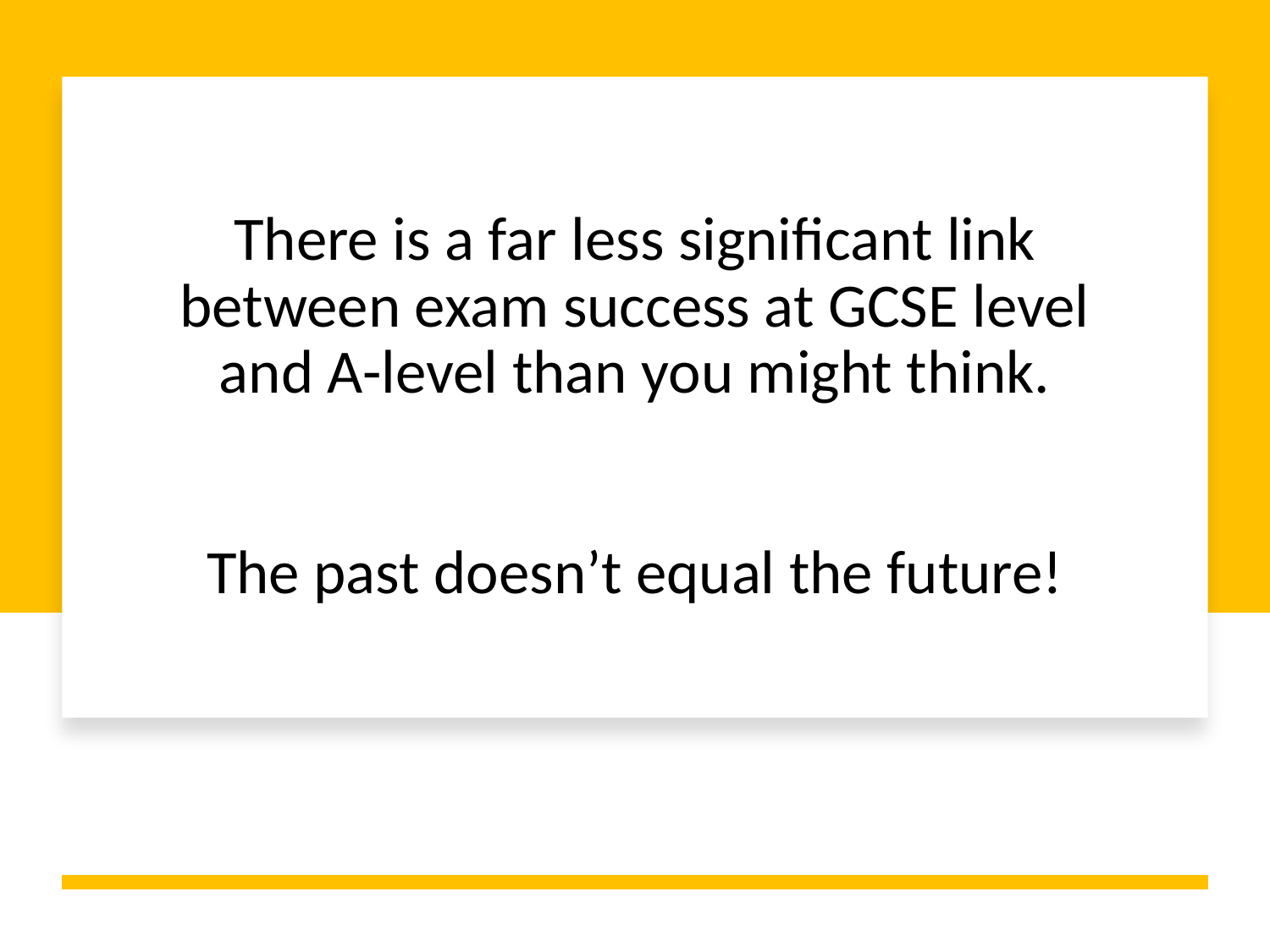

# There is a far less significant link between exam success at GCSE level and A-level than you might think. The past doesn’t equal the future!